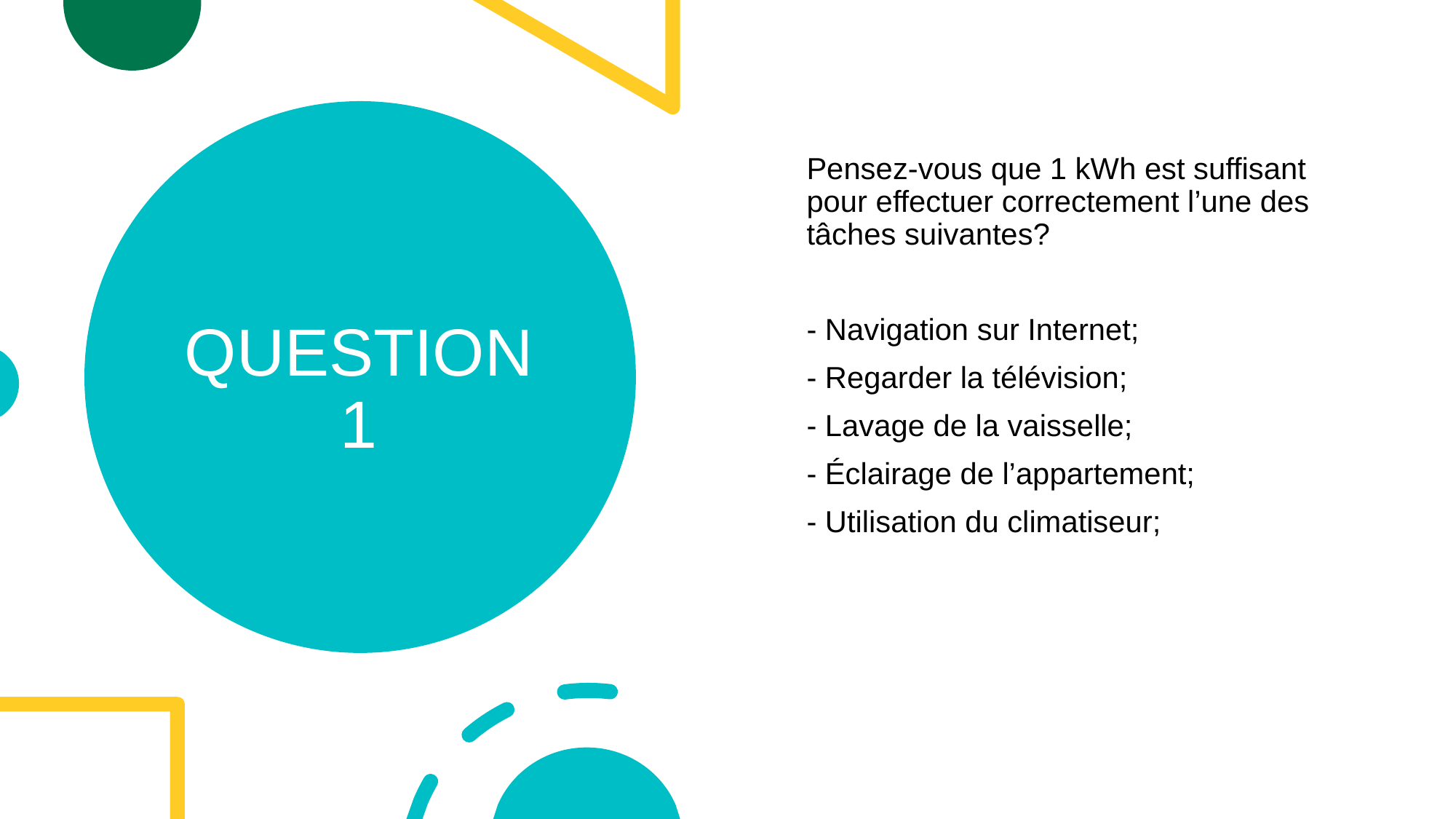

# QUESTION 1
Pensez-vous que 1 kWh est suffisant pour effectuer correctement l’une des tâches suivantes?

- Navigation sur Internet;
- Regarder la télévision;
- Lavage de la vaisselle;
- Éclairage de l’appartement;
- Utilisation du climatiseur;